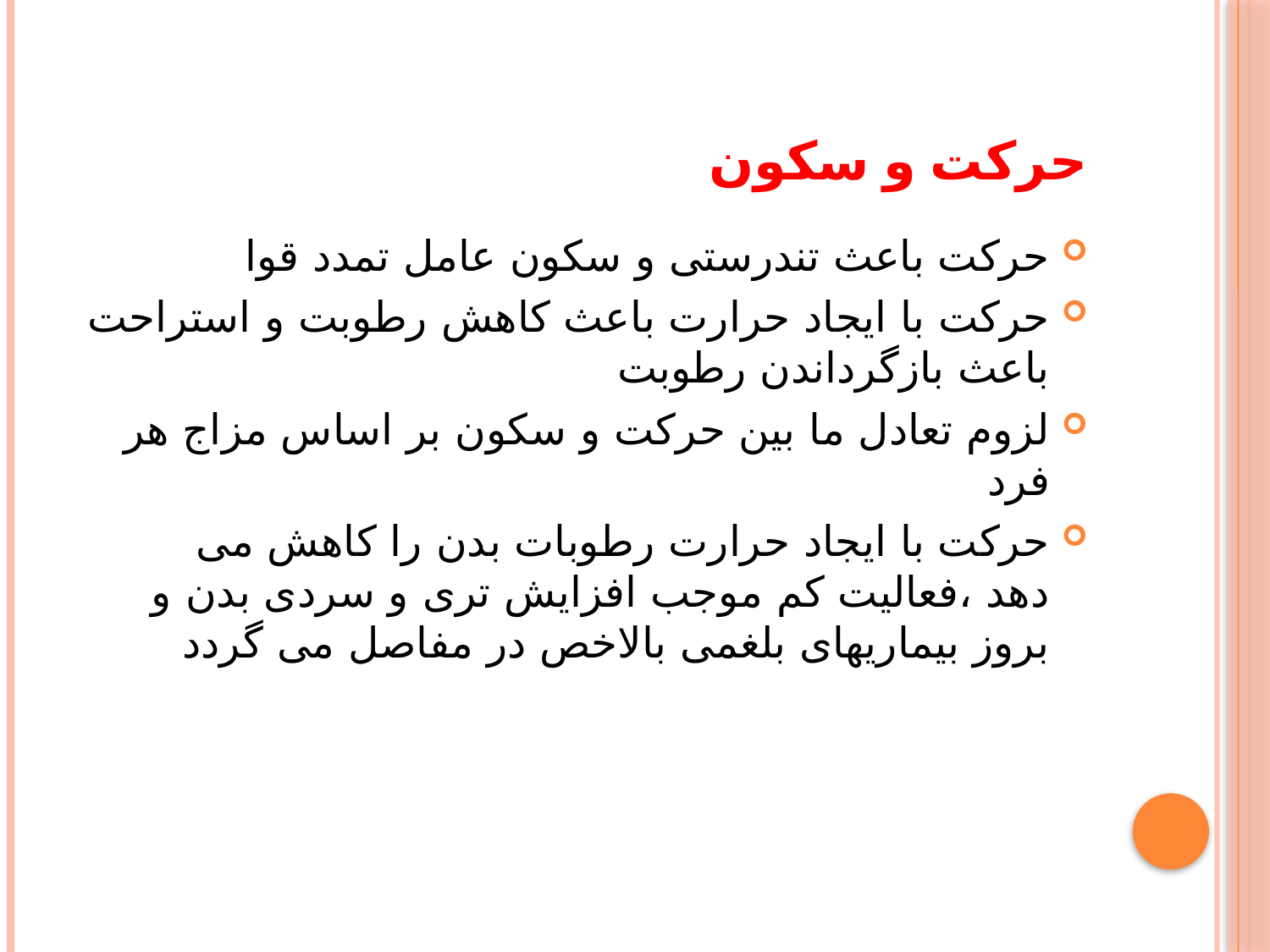

# حرکت و سکون
حرکت باعث تندرستی و سکون عامل تمدد قوا
حرکت با ایجاد حرارت باعث کاهش رطوبت و استراحت باعث بازگرداندن رطوبت
لزوم تعادل ما بین حرکت و سکون بر اساس مزاج هر فرد
حرکت با ایجاد حرارت رطوبات بدن را کاهش می دهد ،فعالیت کم موجب افزایش تری و سردی بدن و بروز بیماریهای بلغمی بالاخص در مفاصل می گردد